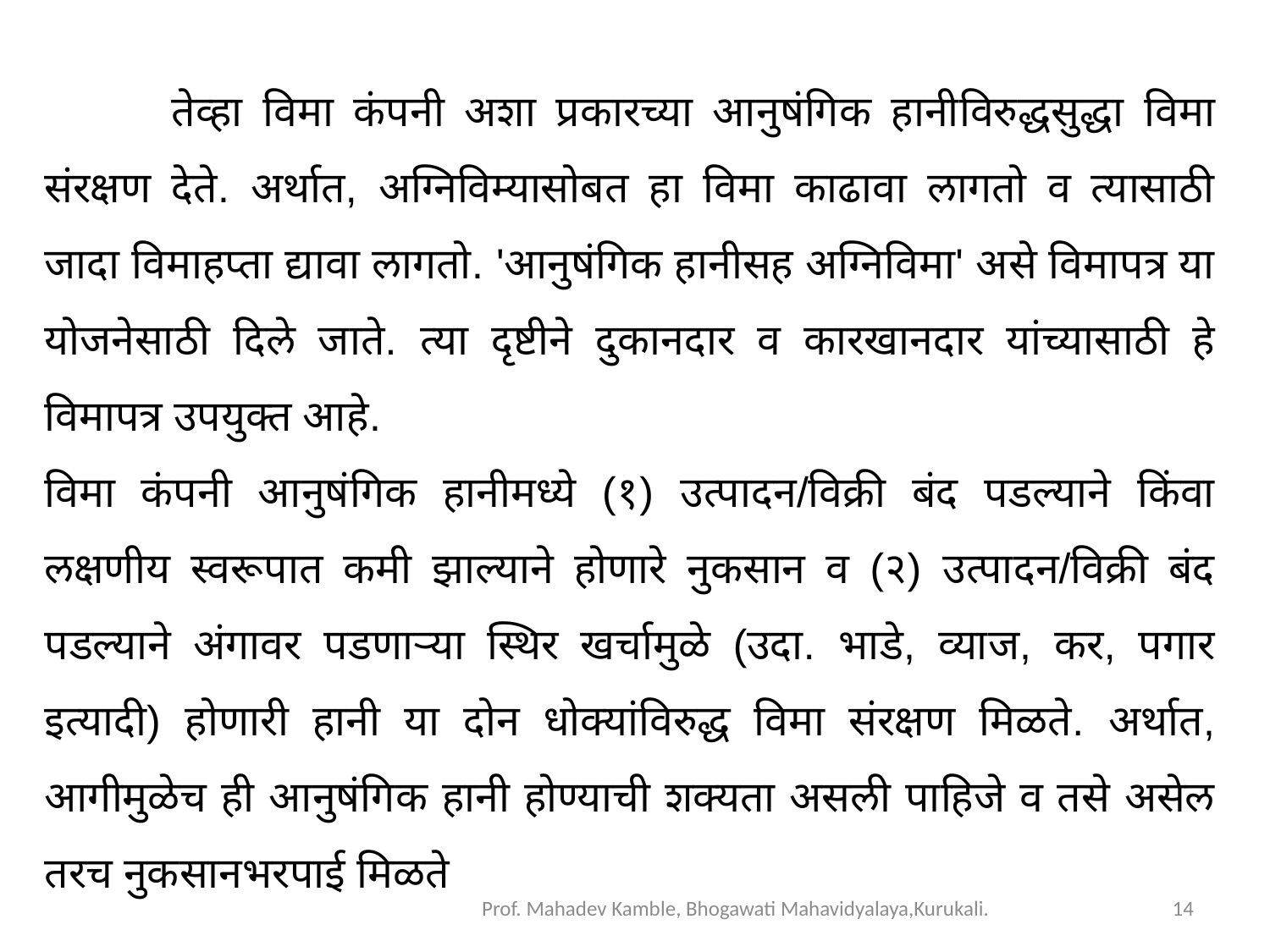

तेव्हा विमा कंपनी अशा प्रकारच्या आनुषंगिक हानीविरुद्धसुद्धा विमा संरक्षण देते. अर्थात, अग्निविम्यासोबत हा विमा काढावा लागतो व त्यासाठी जादा विमाहप्ता द्यावा लागतो. 'आनुषंगिक हानीसह अग्निविमा' असे विमापत्र या योजनेसाठी दिले जाते. त्या दृष्टीने दुकानदार व कारखानदार यांच्यासाठी हे विमापत्र उपयुक्त आहे.
विमा कंपनी आनुषंगिक हानीमध्ये (१) उत्पादन/विक्री बंद पडल्याने किंवा लक्षणीय स्वरूपात कमी झाल्याने होणारे नुकसान व (२) उत्पादन/विक्री बंद पडल्याने अंगावर पडणाऱ्या स्थिर खर्चामुळे (उदा. भाडे, व्याज, कर, पगार इत्यादी) होणारी हानी या दोन धोक्यांविरुद्ध विमा संरक्षण मिळते. अर्थात, आगीमुळेच ही आनुषंगिक हानी होण्याची शक्यता असली पाहिजे व तसे असेल तरच नुकसानभरपाई मिळते
Prof. Mahadev Kamble, Bhogawati Mahavidyalaya,Kurukali.
14